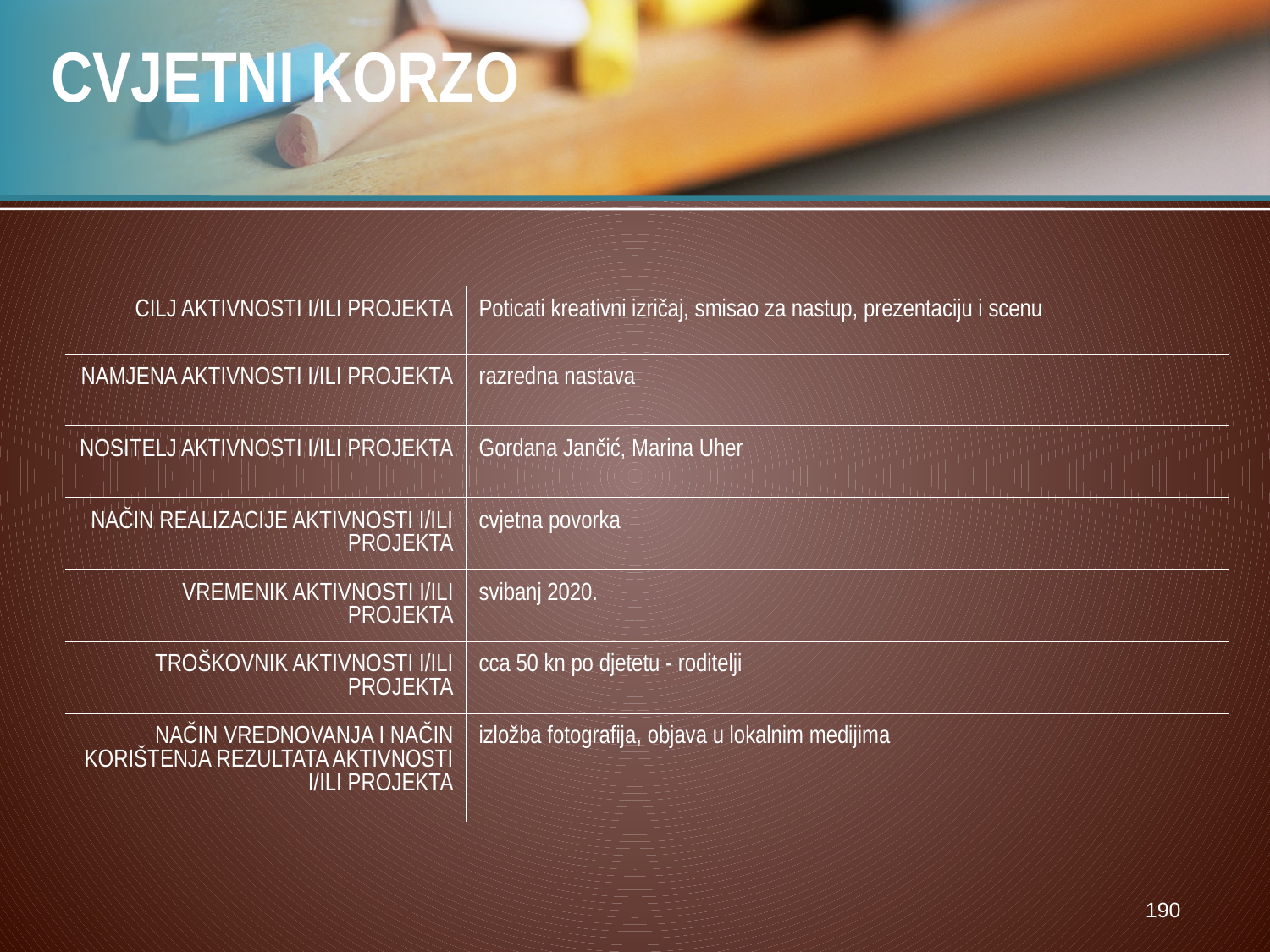

# CVJETNI KORZO
| CILJ AKTIVNOSTI I/ILI PROJEKTA | Poticati kreativni izričaj, smisao za nastup, prezentaciju i scenu |
| --- | --- |
| NAMJENA AKTIVNOSTI I/ILI PROJEKTA | razredna nastava |
| NOSITELJ AKTIVNOSTI I/ILI PROJEKTA | Gordana Jančić, Marina Uher |
| NAČIN REALIZACIJE AKTIVNOSTI I/ILI PROJEKTA | cvjetna povorka |
| VREMENIK AKTIVNOSTI I/ILI PROJEKTA | svibanj 2020. |
| TROŠKOVNIK AKTIVNOSTI I/ILI PROJEKTA | cca 50 kn po djetetu - roditelji |
| NAČIN VREDNOVANJA I NAČIN KORIŠTENJA REZULTATA AKTIVNOSTI I/ILI PROJEKTA | izložba fotografija, objava u lokalnim medijima |
190